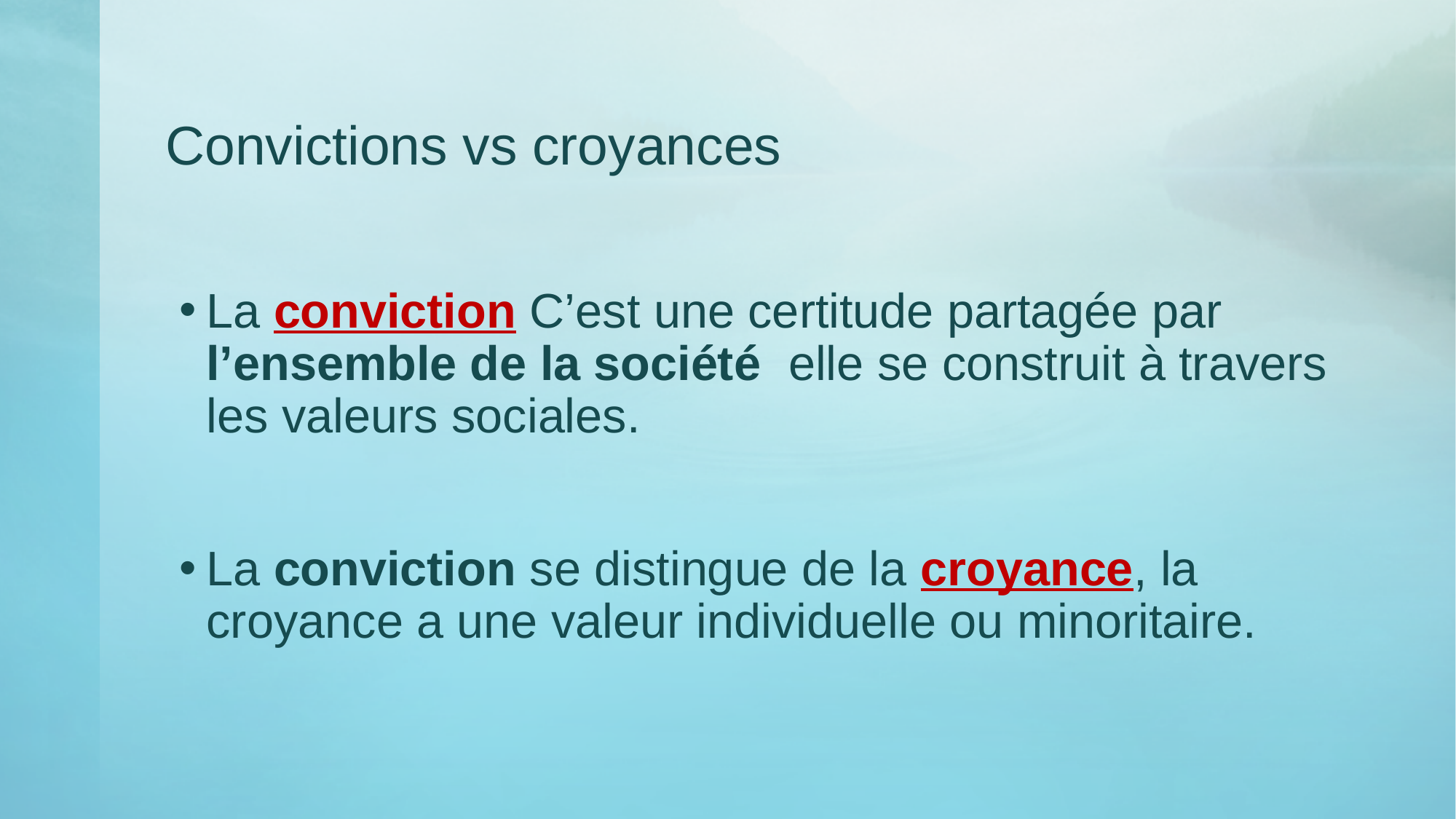

# Convictions vs croyances
La conviction C’est une certitude partagée par l’ensemble de la société  elle se construit à travers les valeurs sociales.

La conviction se distingue de la croyance, la croyance a une valeur individuelle ou minoritaire.